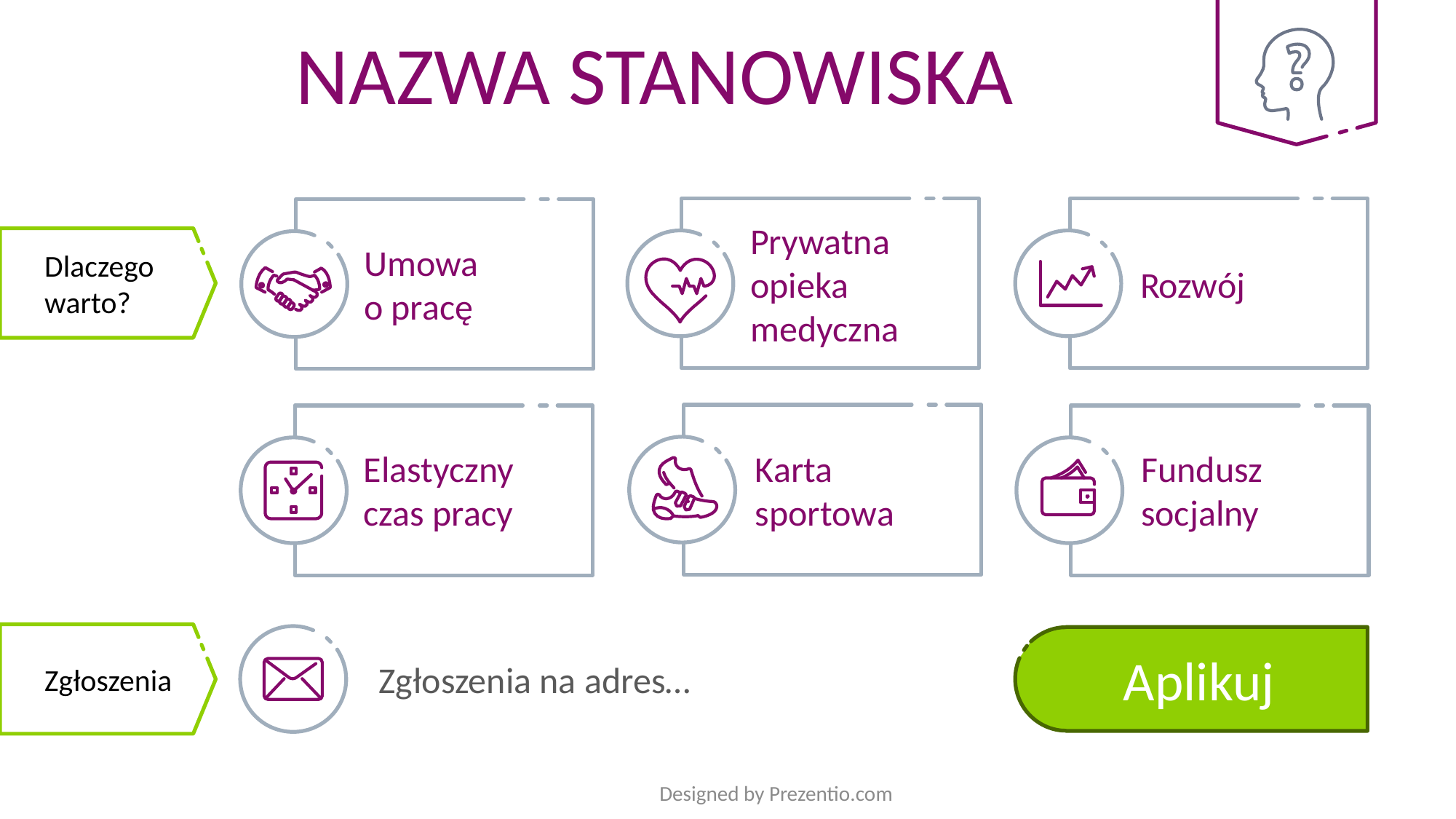

# NAZWA STANOWISKA

Umowa
o pracę

Prywatna opieka medyczna

Rozwój

Dlaczego warto?
Elastyczny czas pracy

Karta sportowa

Fundusz socjalny

Zgłoszenia na adres…

Zgłoszenia

Aplikuj
Designed by Prezentio.com